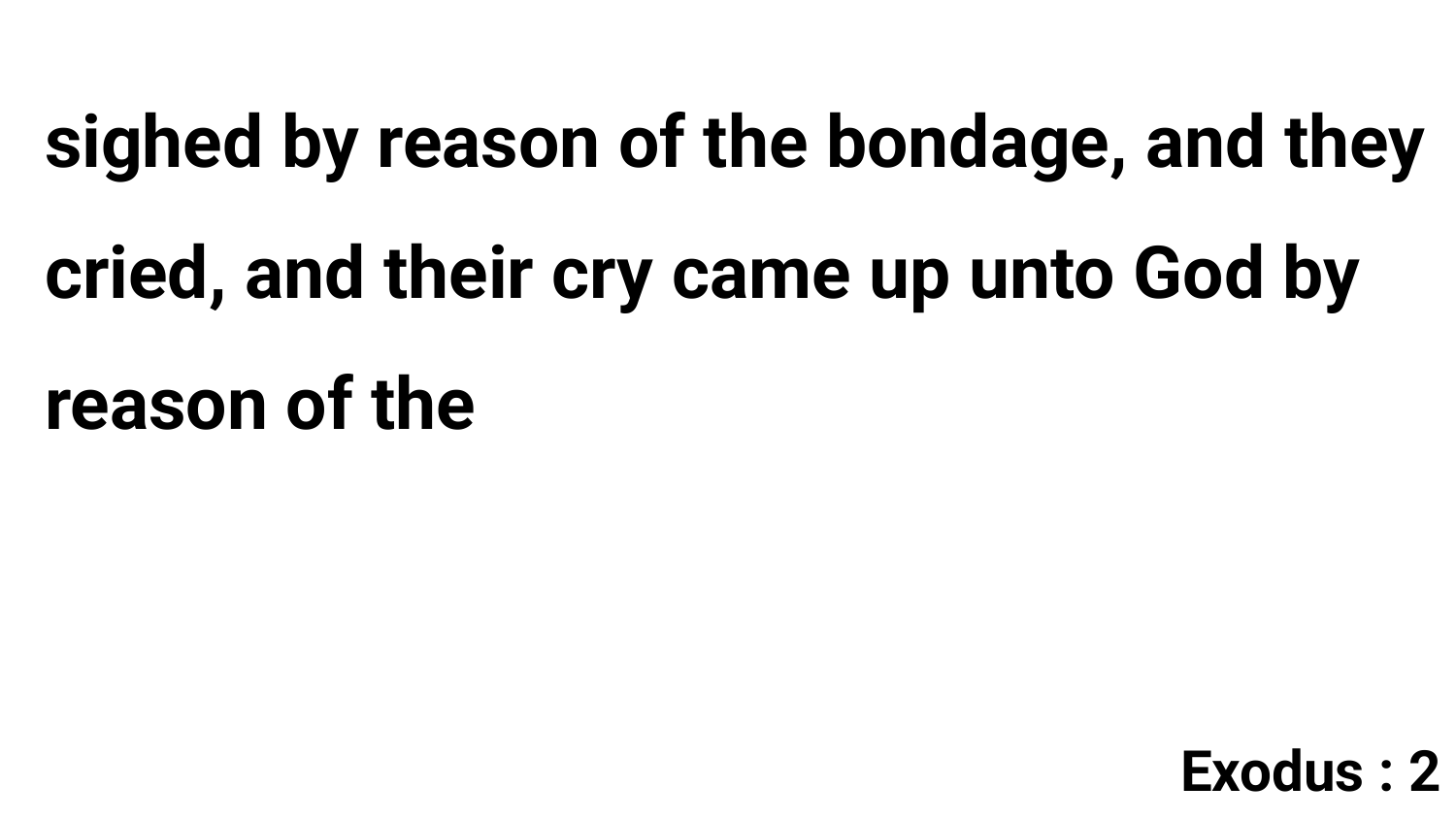

sighed by reason of the bondage, and they cried, and their cry came up unto God by reason of the
Exodus : 2